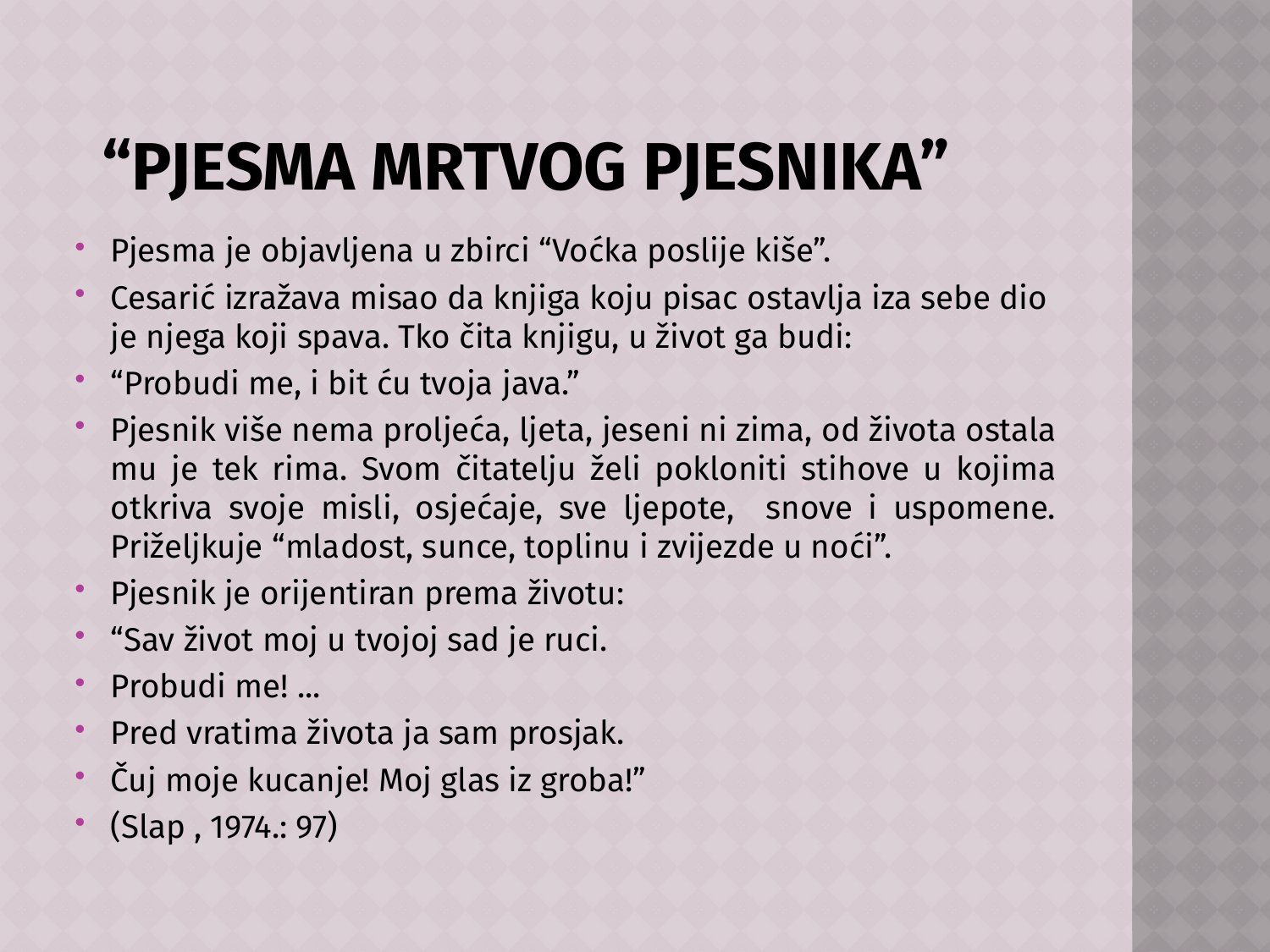

# “pjesma mrtvog pjesnika”
Pjesma je objavljena u zbirci “Voćka poslije kiše”.
Cesarić izražava misao da knjiga koju pisac ostavlja iza sebe dio je njega koji spava. Tko čita knjigu, u život ga budi:
“Probudi me, i bit ću tvoja java.”
Pjesnik više nema proljeća, ljeta, jeseni ni zima, od života ostala mu je tek rima. Svom čitatelju želi pokloniti stihove u kojima otkriva svoje misli, osjećaje, sve ljepote,  snove i uspomene. Priželjkuje “mladost, sunce, toplinu i zvijezde u noći”.
Pjesnik je orijentiran prema životu:
“Sav život moj u tvojoj sad je ruci.
Probudi me! ...
Pred vratima života ja sam prosjak.
Čuj moje kucanje! Moj glas iz groba!”
(Slap , 1974.: 97)